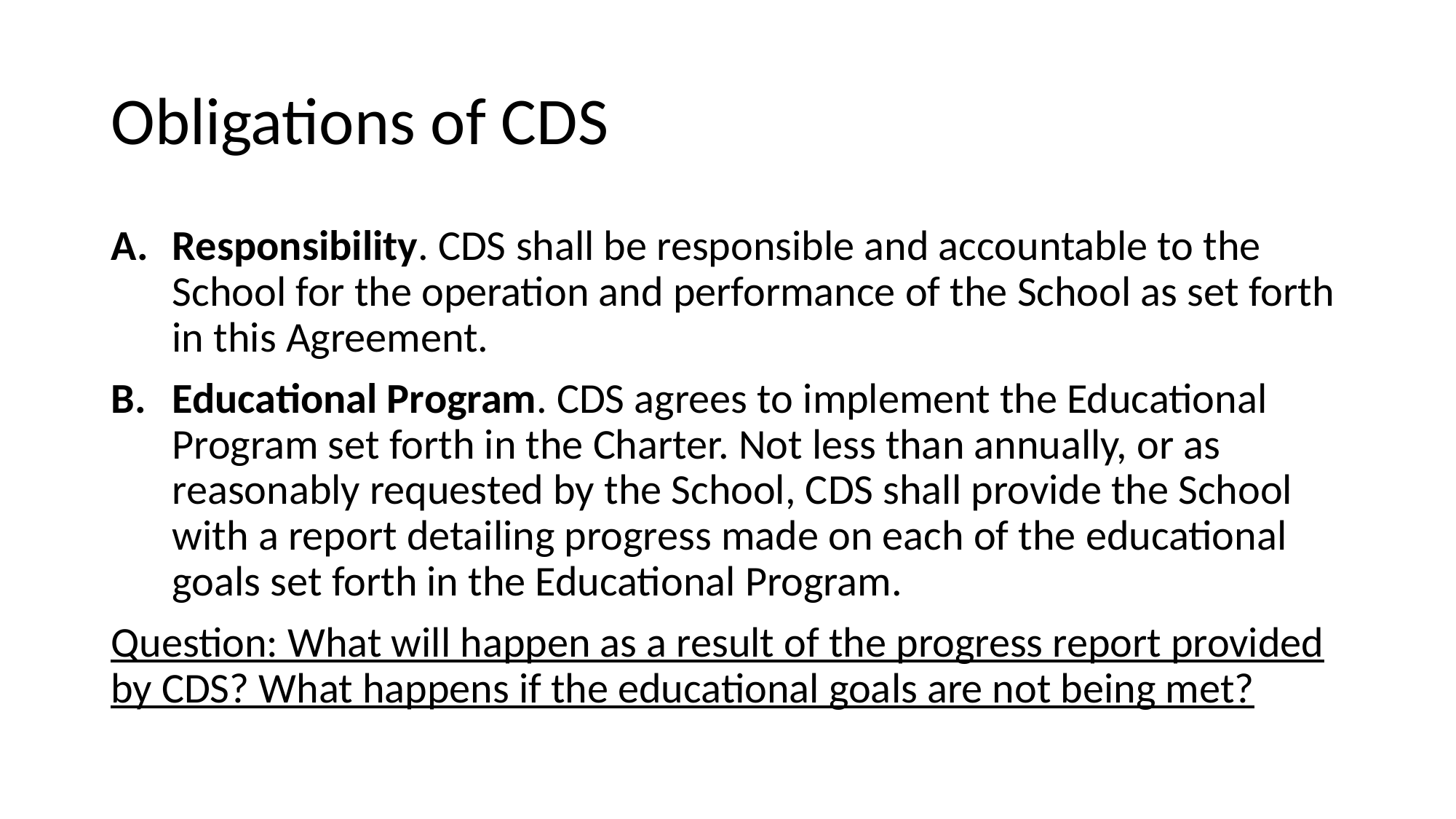

# Obligations of CDS
Responsibility. CDS shall be responsible and accountable to the School for the operation and performance of the School as set forth in this Agreement.
Educational Program. CDS agrees to implement the Educational Program set forth in the Charter. Not less than annually, or as reasonably requested by the School, CDS shall provide the School with a report detailing progress made on each of the educational goals set forth in the Educational Program.
Question: What will happen as a result of the progress report provided by CDS? What happens if the educational goals are not being met?